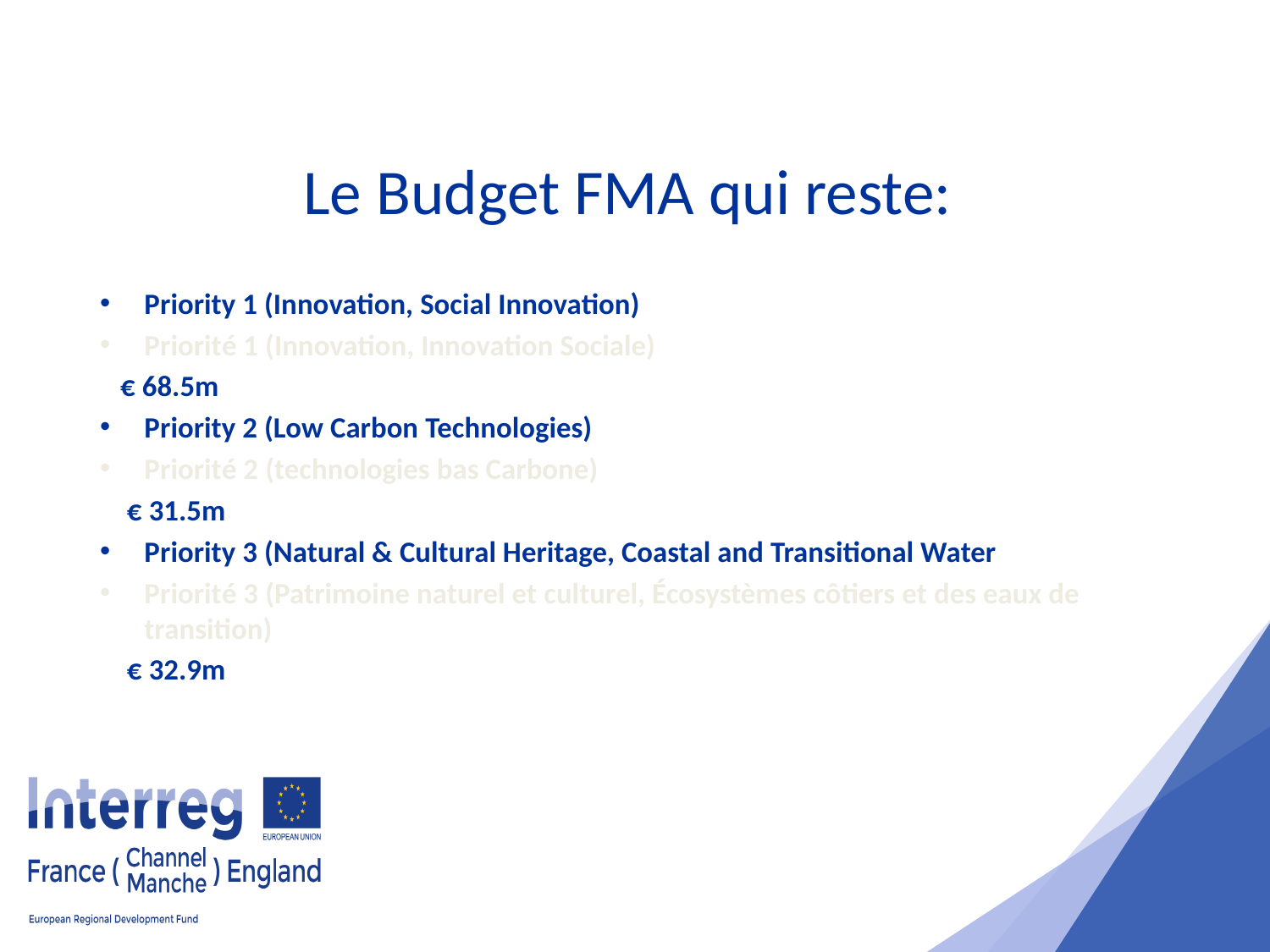

# Le Budget FMA qui reste:
Priority 1 (Innovation, Social Innovation)
Priorité 1 (Innovation, Innovation Sociale)
   € 68.5m
Priority 2 (Low Carbon Technologies)
Priorité 2 (technologies bas Carbone)
    € 31.5m
Priority 3 (Natural & Cultural Heritage, Coastal and Transitional Water
Priorité 3 (Patrimoine naturel et culturel, Écosystèmes côtiers et des eaux de transition)
    € 32.9m